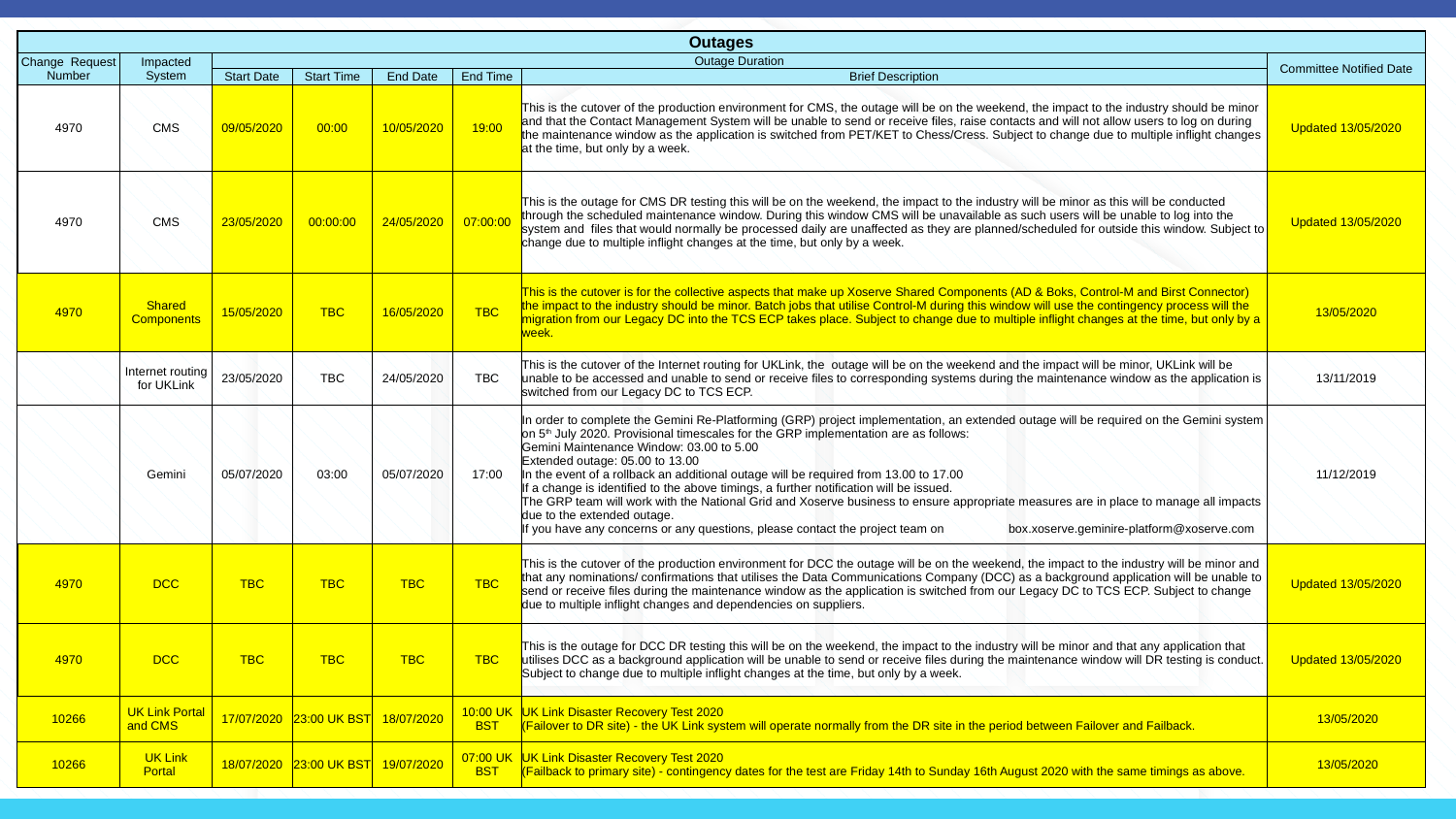

| Outages |  |  |  |  |  |  |  |
| --- | --- | --- | --- | --- | --- | --- | --- |
| Change Request Number | Impacted System | Outage Duration |  |  |  |  | Committee Notified Date |
|  |  | Start Date | Start Time | End Date | End Time | Brief Description |  |
| 4970 | CMS | 09/05/2020 | 00:00 | 10/05/2020 | 19:00 | This is the cutover of the production environment for CMS, the outage will be on the weekend, the impact to the industry should be minor and that the Contact Management System will be unable to send or receive files, raise contacts and will not allow users to log on during the maintenance window as the application is switched from PET/KET to Chess/Cress. Subject to change due to multiple inflight changes at the time, but only by a week. | Updated 13/05/2020 |
| 4970 | CMS | 23/05/2020 | 00:00:00 | 24/05/2020 | 07:00:00 | This is the outage for CMS DR testing this will be on the weekend, the impact to the industry will be minor as this will be conducted through the scheduled maintenance window. During this window CMS will be unavailable as such users will be unable to log into the system and  files that would normally be processed daily are unaffected as they are planned/scheduled for outside this window. Subject to change due to multiple inflight changes at the time, but only by a week. | Updated 13/05/2020 |
| 4970 | Shared Components | 15/05/2020 | TBC | 16/05/2020 | TBC | This is the cutover is for the collective aspects that make up Xoserve Shared Components (AD & Boks, Control-M and Birst Connector) the impact to the industry should be minor. Batch jobs that utilise Control-M during this window will use the contingency process will the migration from our Legacy DC into the TCS ECP takes place. Subject to change due to multiple inflight changes at the time, but only by a week. | 13/05/2020 |
|  | Internet routing for UKLink | 23/05/2020 | TBC | 24/05/2020 | TBC | This is the cutover of the Internet routing for UKLink, the  outage will be on the weekend and the impact will be minor, UKLink will be unable to be accessed and unable to send or receive files to corresponding systems during the maintenance window as the application is switched from our Legacy DC to TCS ECP. | 13/11/2019 |
|  | Gemini | 05/07/2020 | 03:00 | 05/07/2020 | 17:00 | In order to complete the Gemini Re-Platforming (GRP) project implementation, an extended outage will be required on the Gemini system on 5th July 2020. Provisional timescales for the GRP implementation are as follows: Gemini Maintenance Window: 03.00 to 5.00 Extended outage: 05.00 to 13.00 In the event of a rollback an additional outage will be required from 13.00 to 17.00 If a change is identified to the above timings, a further notification will be issued. The GRP team will work with the National Grid and Xoserve business to ensure appropriate measures are in place to manage all impacts due to the extended outage. If you have any concerns or any questions, please contact the project team on box.xoserve.geminire-platform@xoserve.com | 11/12/2019 |
| 4970 | DCC | TBC | TBC | TBC | TBC | This is the cutover of the production environment for DCC the outage will be on the weekend, the impact to the industry will be minor and that any nominations/ confirmations that utilises the Data Communications Company (DCC) as a background application will be unable to send or receive files during the maintenance window as the application is switched from our Legacy DC to TCS ECP. Subject to change due to multiple inflight changes and dependencies on suppliers. | Updated 13/05/2020 |
| 4970 | DCC | TBC | TBC | TBC | TBC | This is the outage for DCC DR testing this will be on the weekend, the impact to the industry will be minor and that any application that utilises DCC as a background application will be unable to send or receive files during the maintenance window will DR testing is conduct. Subject to change due to multiple inflight changes at the time, but only by a week. | Updated 13/05/2020 |
| 10266 | UK Link Portal and CMS | 17/07/2020 | 23:00 UK BST | 18/07/2020 | 10:00 UK BST | UK Link Disaster Recovery Test 2020 (Failover to DR site) - the UK Link system will operate normally from the DR site in the period between Failover and Failback. | 13/05/2020 |
| 10266 | UK Link Portal | 18/07/2020 | 23:00 UK BST | 19/07/2020 | 07:00 UK BST | UK Link Disaster Recovery Test 2020 (Failback to primary site) - contingency dates for the test are Friday 14th to Sunday 16th August 2020 with the same timings as above. | 13/05/2020 |